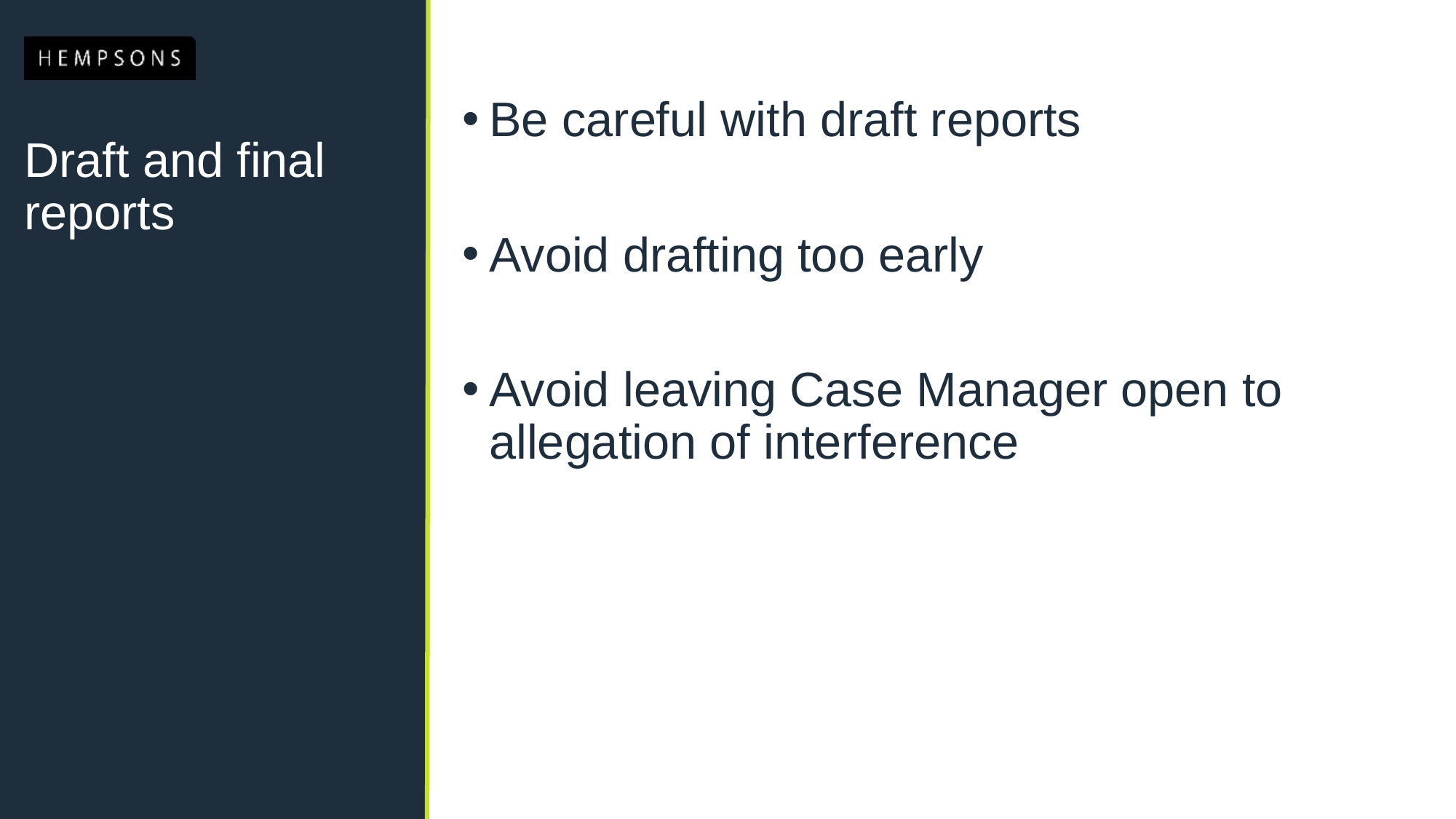

Be careful with draft reports

Avoid drafting too early

Avoid leaving Case Manager open to allegation of interference

# Draft and final reports